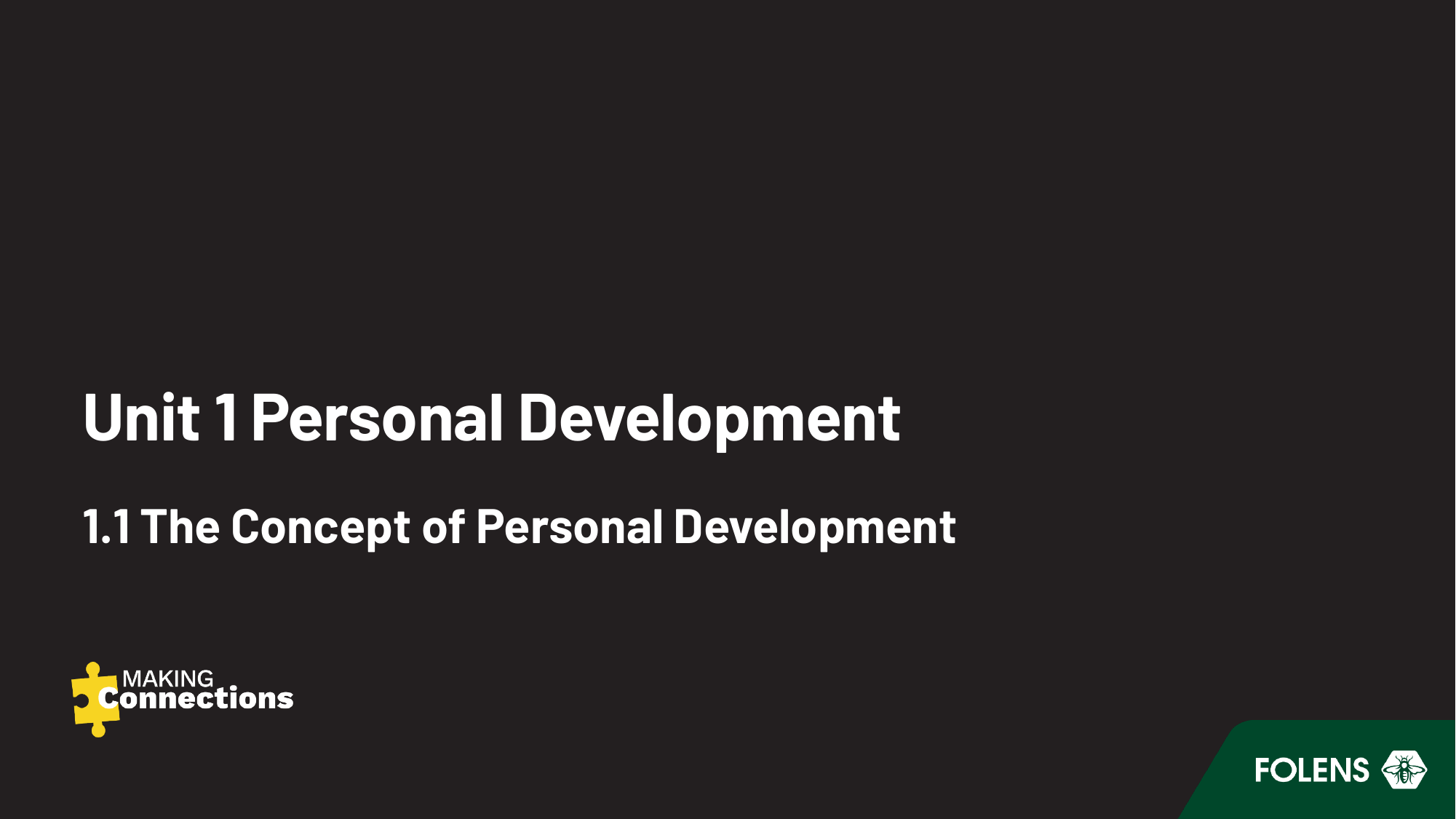

# Unit 1 Personal Development
1.1 The Concept of Personal Development